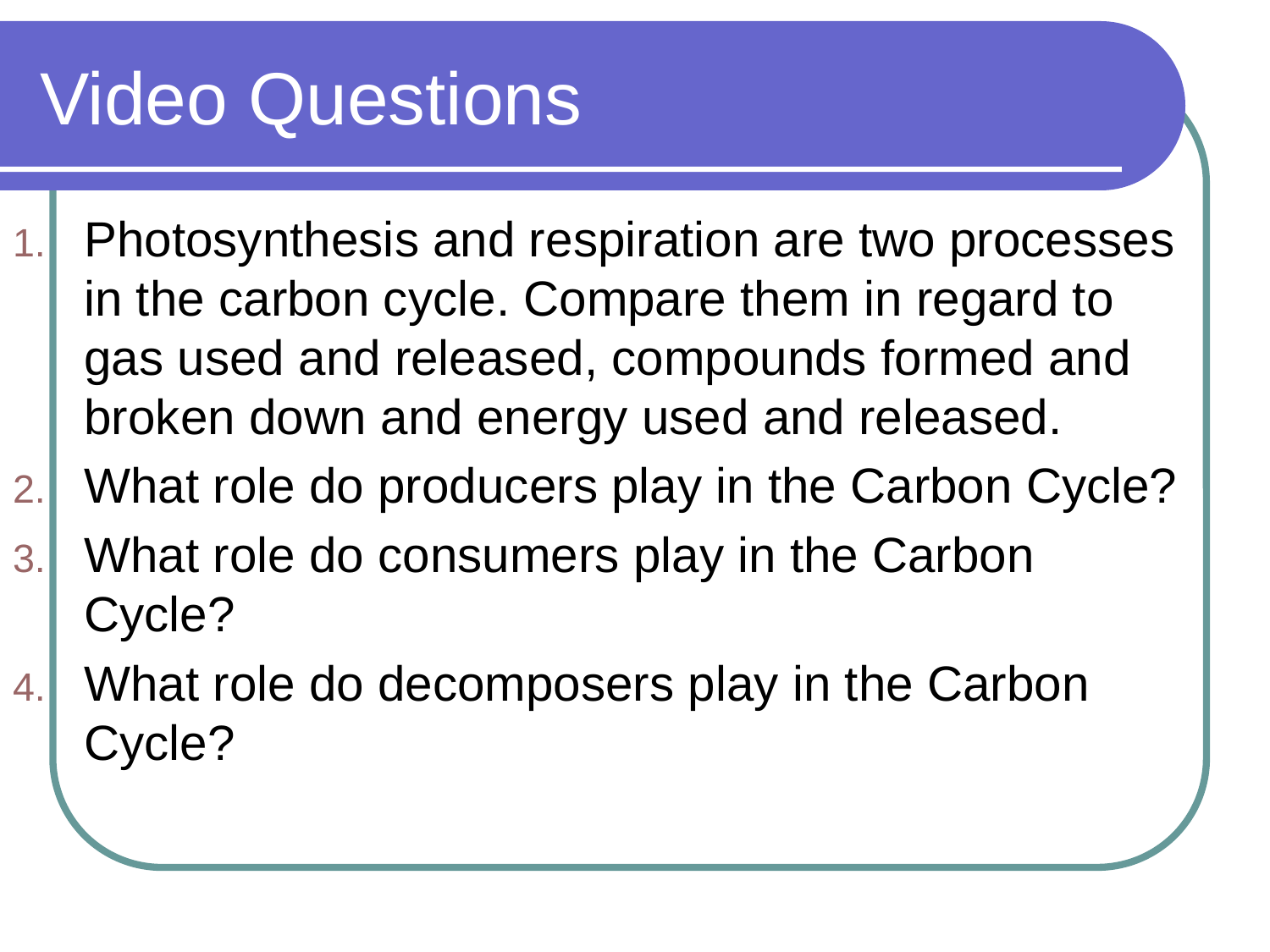

# Video Questions
Photosynthesis and respiration are two processes in the carbon cycle. Compare them in regard to gas used and released, compounds formed and broken down and energy used and released.
What role do producers play in the Carbon Cycle?
What role do consumers play in the Carbon Cycle?
What role do decomposers play in the Carbon Cycle?